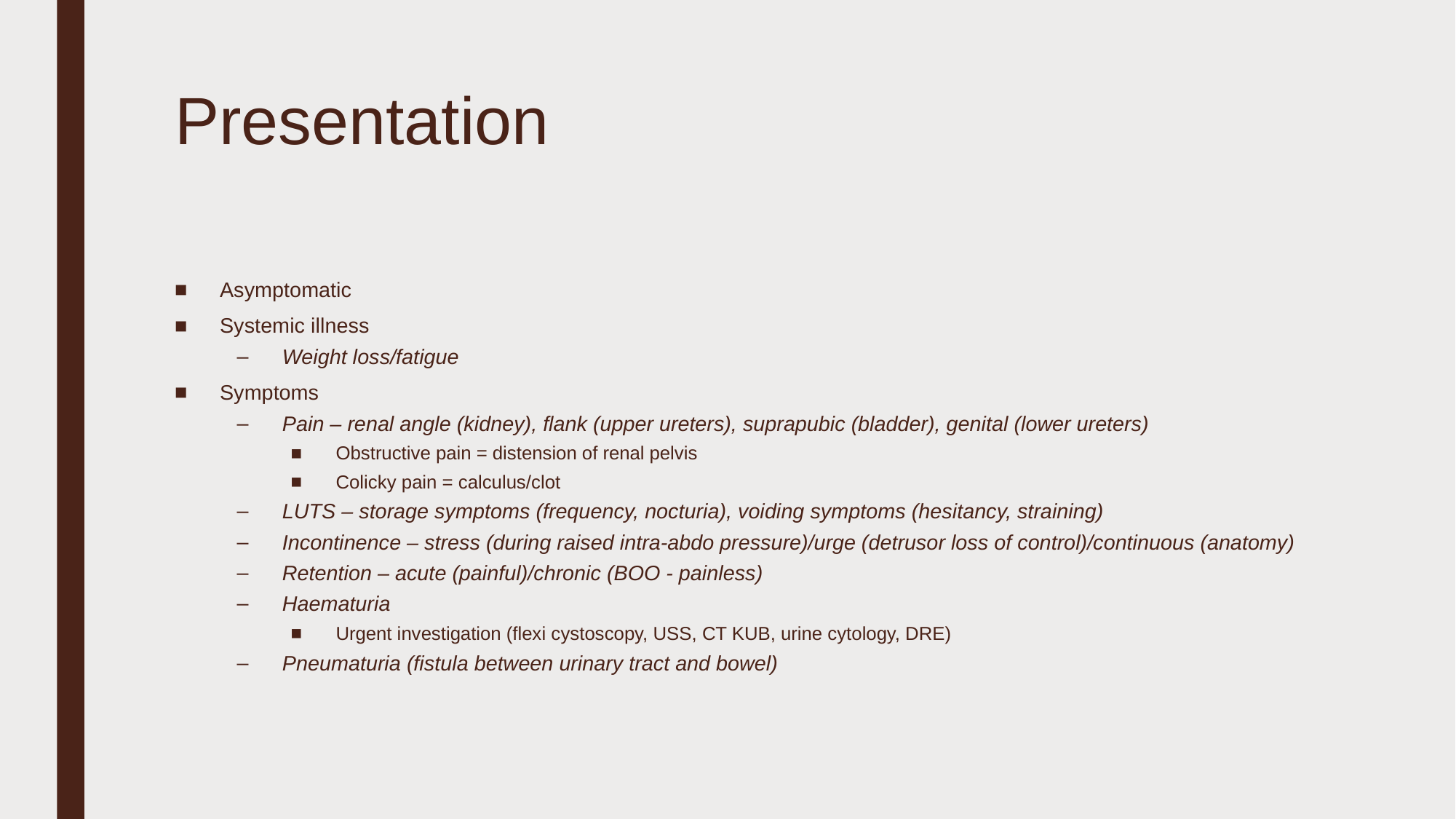

# Presentation
Asymptomatic
Systemic illness
Weight loss/fatigue
Symptoms
Pain – renal angle (kidney), flank (upper ureters), suprapubic (bladder), genital (lower ureters)
Obstructive pain = distension of renal pelvis
Colicky pain = calculus/clot
LUTS – storage symptoms (frequency, nocturia), voiding symptoms (hesitancy, straining)
Incontinence – stress (during raised intra-abdo pressure)/urge (detrusor loss of control)/continuous (anatomy)
Retention – acute (painful)/chronic (BOO - painless)
Haematuria
Urgent investigation (flexi cystoscopy, USS, CT KUB, urine cytology, DRE)
Pneumaturia (fistula between urinary tract and bowel)